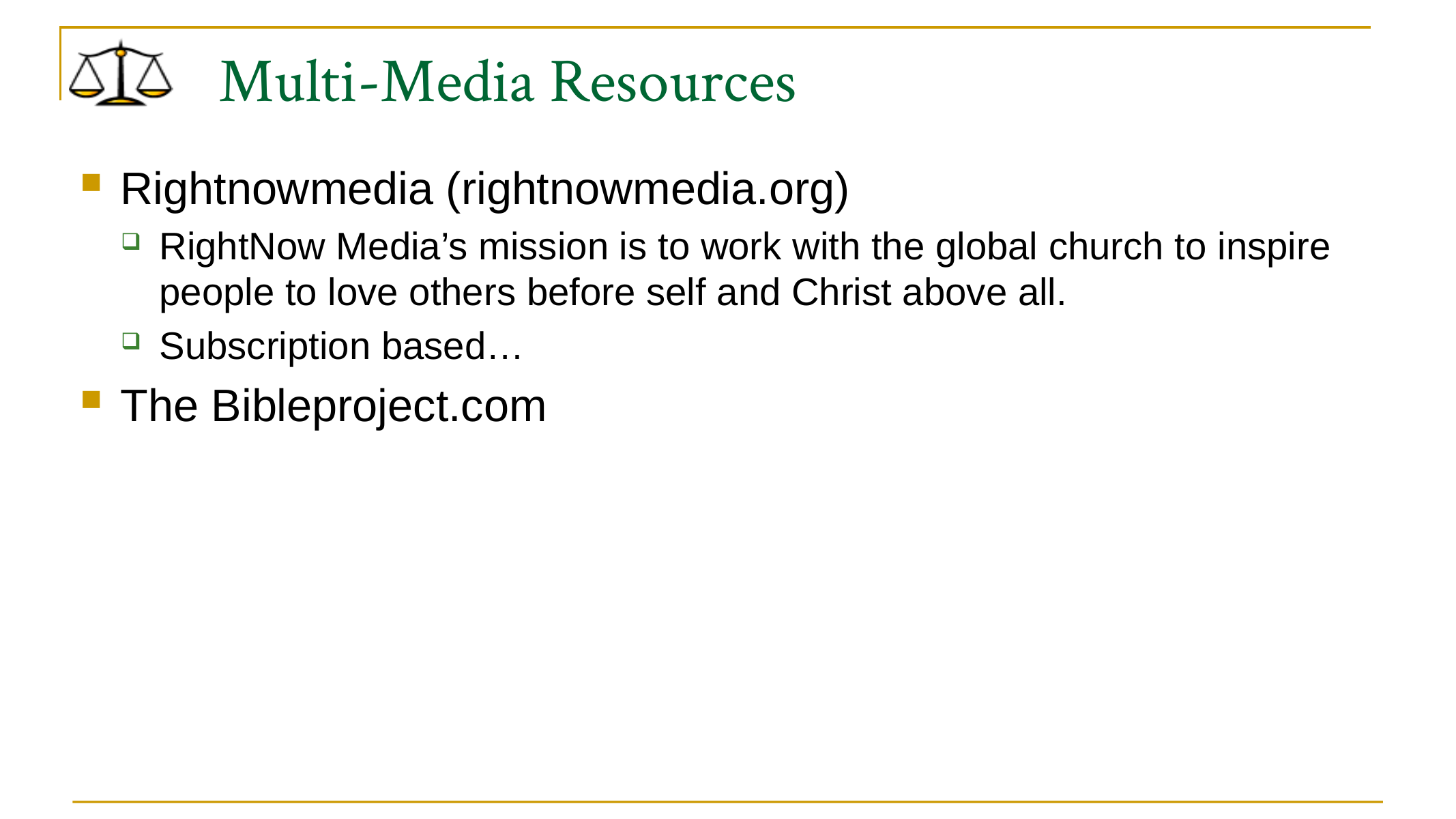

# Multi-Media Resources
Rightnowmedia (rightnowmedia.org)
RightNow Media’s mission is to work with the global church to inspire people to love others before self and Christ above all.
Subscription based…
The Bibleproject.com